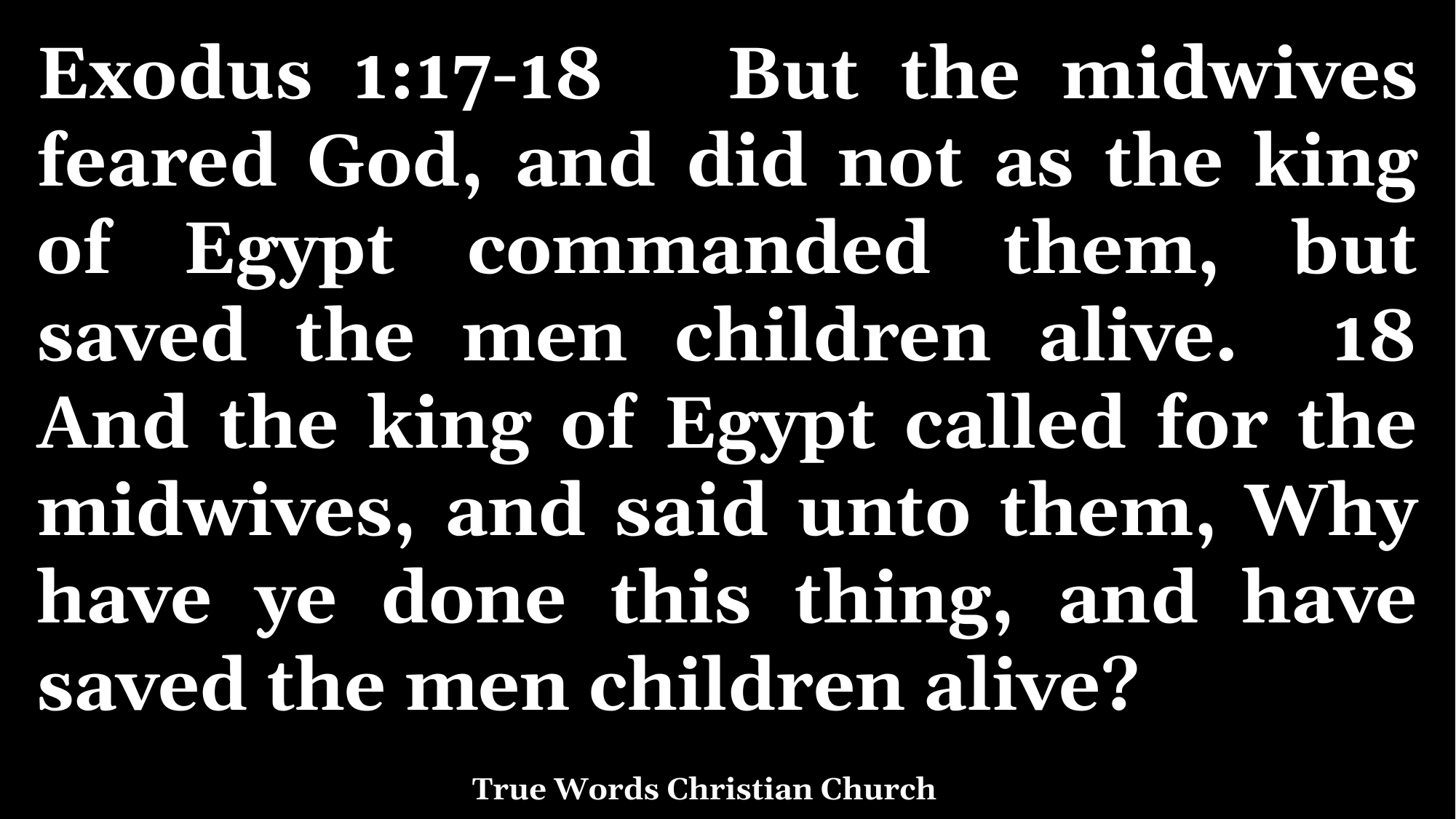

Exodus 1:17-18   But the midwives feared God, and did not as the king of Egypt commanded them, but saved the men children alive.  18 And the king of Egypt called for the midwives, and said unto them, Why have ye done this thing, and have saved the men children alive?
True Words Christian Church